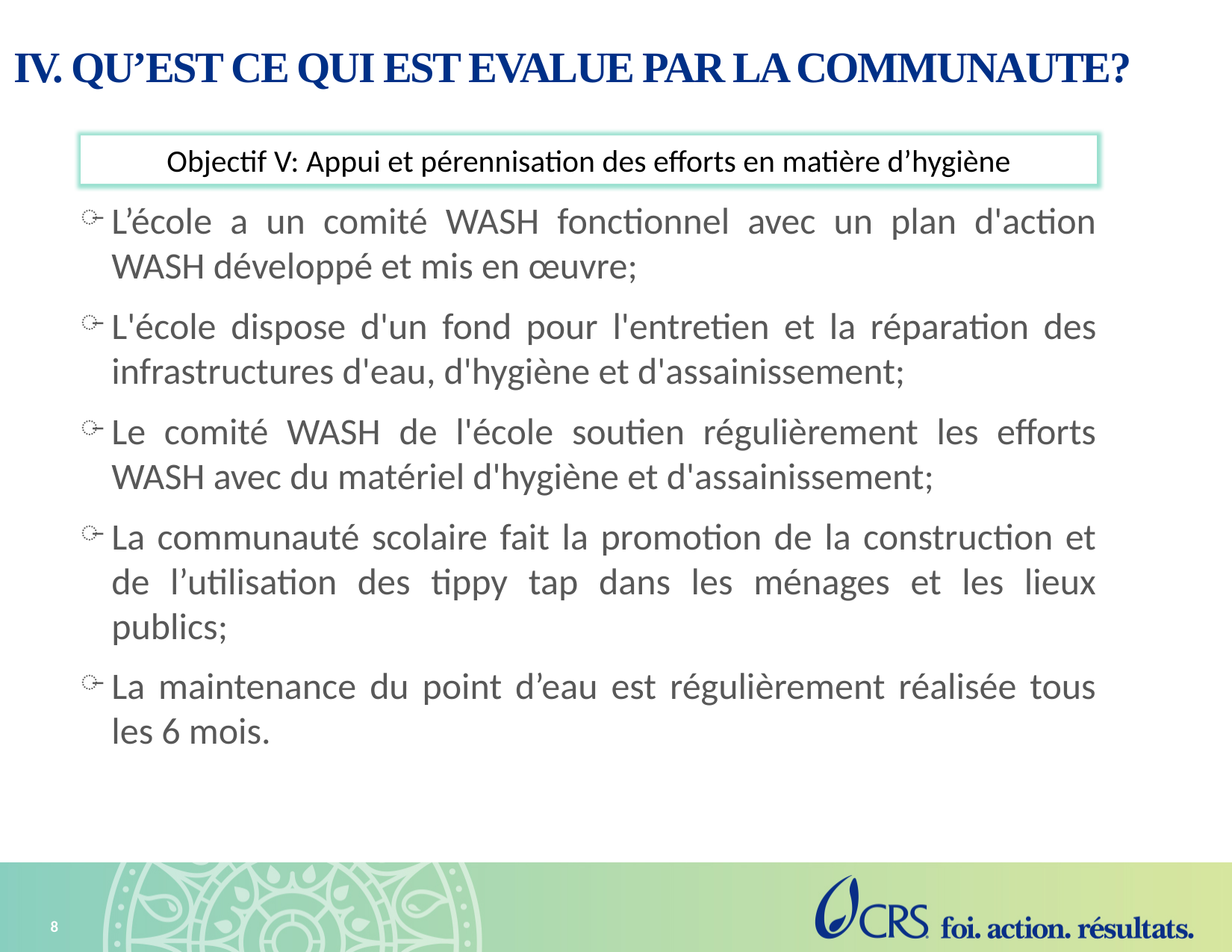

# IV. QU’EST CE QUI EST EVALUE PAR LA COMMUNAUTE?
Objectif V: Appui et pérennisation des efforts en matière d’hygiène
L’école a un comité WASH fonctionnel avec un plan d'action WASH développé et mis en œuvre;
L'école dispose d'un fond pour l'entretien et la réparation des infrastructures d'eau, d'hygiène et d'assainissement;
Le comité WASH de l'école soutien régulièrement les efforts WASH avec du matériel d'hygiène et d'assainissement;
La communauté scolaire fait la promotion de la construction et de l’utilisation des tippy tap dans les ménages et les lieux publics;
La maintenance du point d’eau est régulièrement réalisée tous les 6 mois.
8